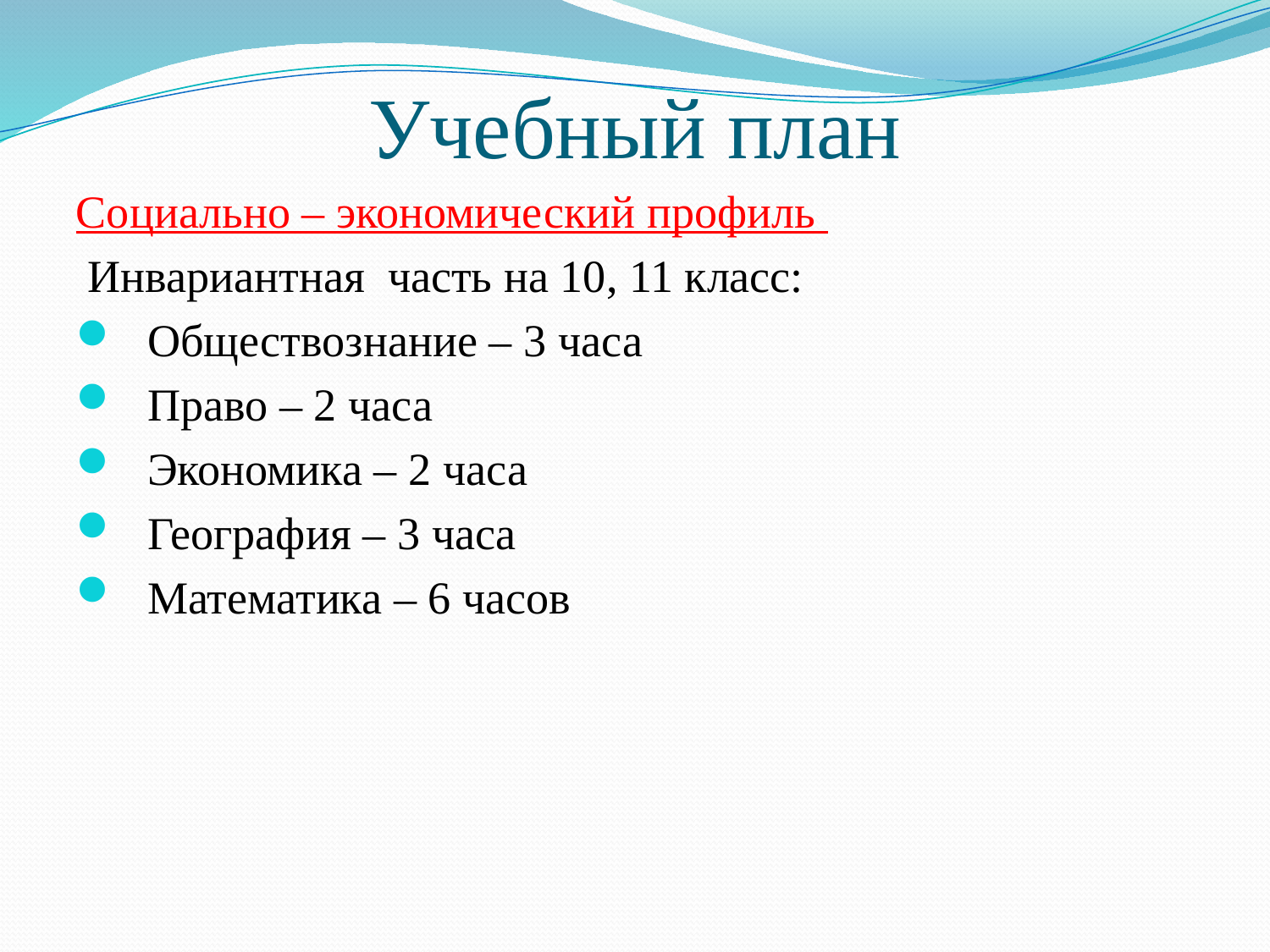

# Учебный план
Социально – экономический профиль
 Инвариантная  часть на 10, 11 класс:
Обществознание – 3 часа
Право – 2 часа
Экономика – 2 часа
География – 3 часа
Математика – 6 часов